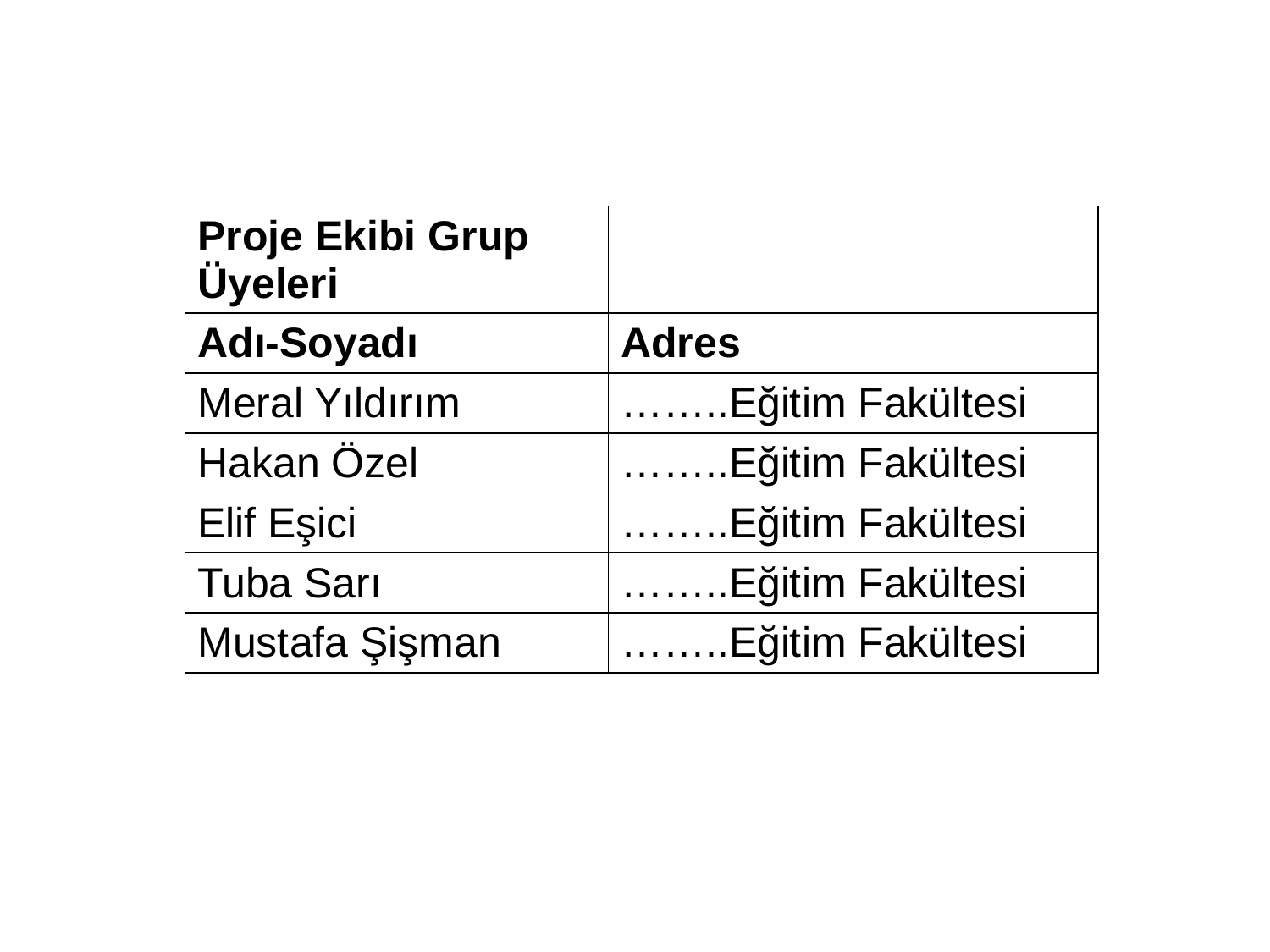

| Proje Ekibi Grup Üyeleri |  |
| --- | --- |
| Adı-Soyadı | Adres |
| Meral Yıldırım | ……..Eğitim Fakültesi |
| Hakan Özel | ……..Eğitim Fakültesi |
| Elif Eşici | ……..Eğitim Fakültesi |
| Tuba Sarı | ……..Eğitim Fakültesi |
| Mustafa Şişman | ……..Eğitim Fakültesi |